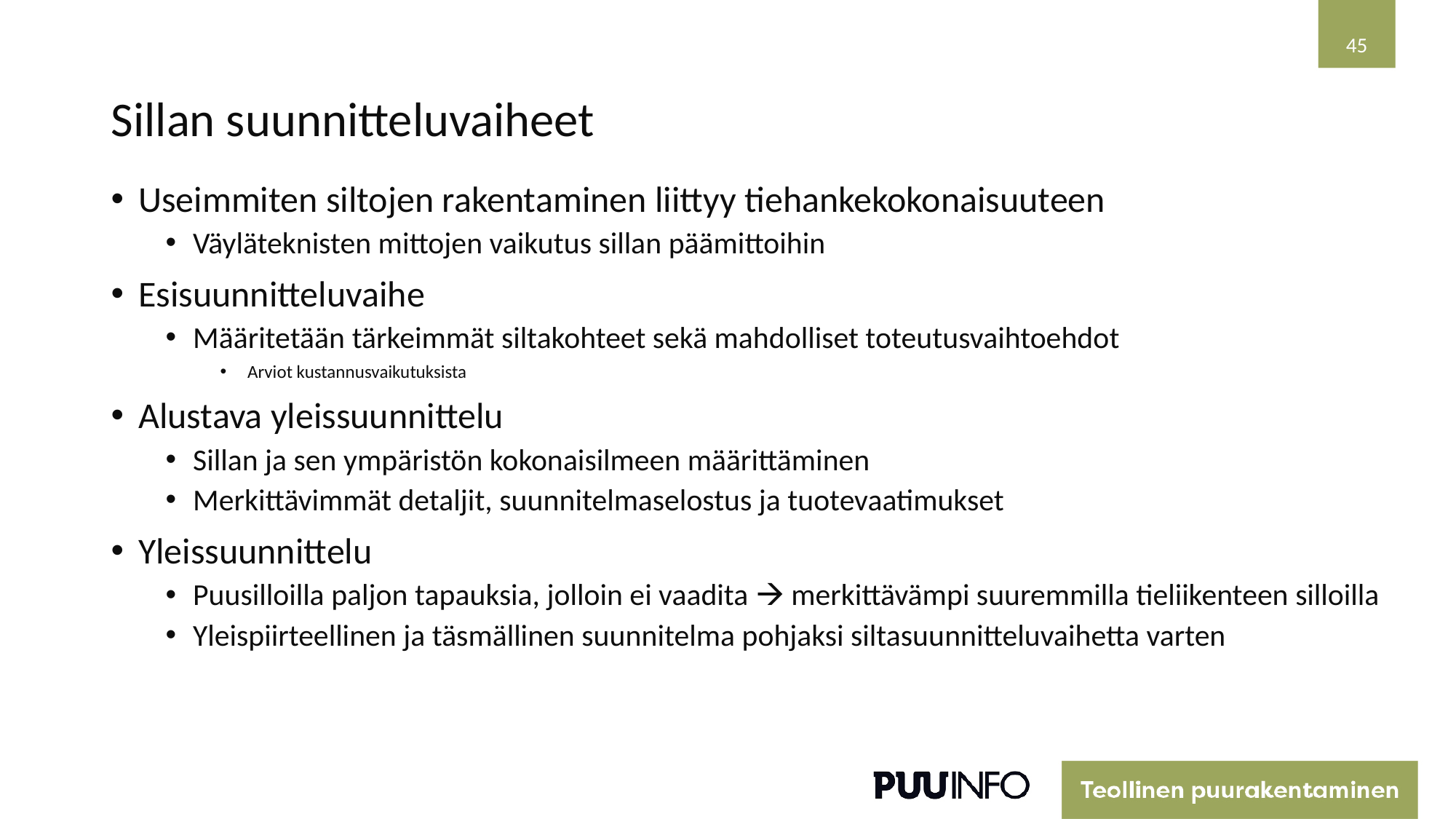

45
# Sillan suunnitteluvaiheet
Useimmiten siltojen rakentaminen liittyy tiehankekokonaisuuteen
Väyläteknisten mittojen vaikutus sillan päämittoihin
Esisuunnitteluvaihe
Määritetään tärkeimmät siltakohteet sekä mahdolliset toteutusvaihtoehdot
Arviot kustannusvaikutuksista
Alustava yleissuunnittelu
Sillan ja sen ympäristön kokonaisilmeen määrittäminen
Merkittävimmät detaljit, suunnitelmaselostus ja tuotevaatimukset
Yleissuunnittelu
Puusilloilla paljon tapauksia, jolloin ei vaadita 🡪 merkittävämpi suuremmilla tieliikenteen silloilla
Yleispiirteellinen ja täsmällinen suunnitelma pohjaksi siltasuunnitteluvaihetta varten